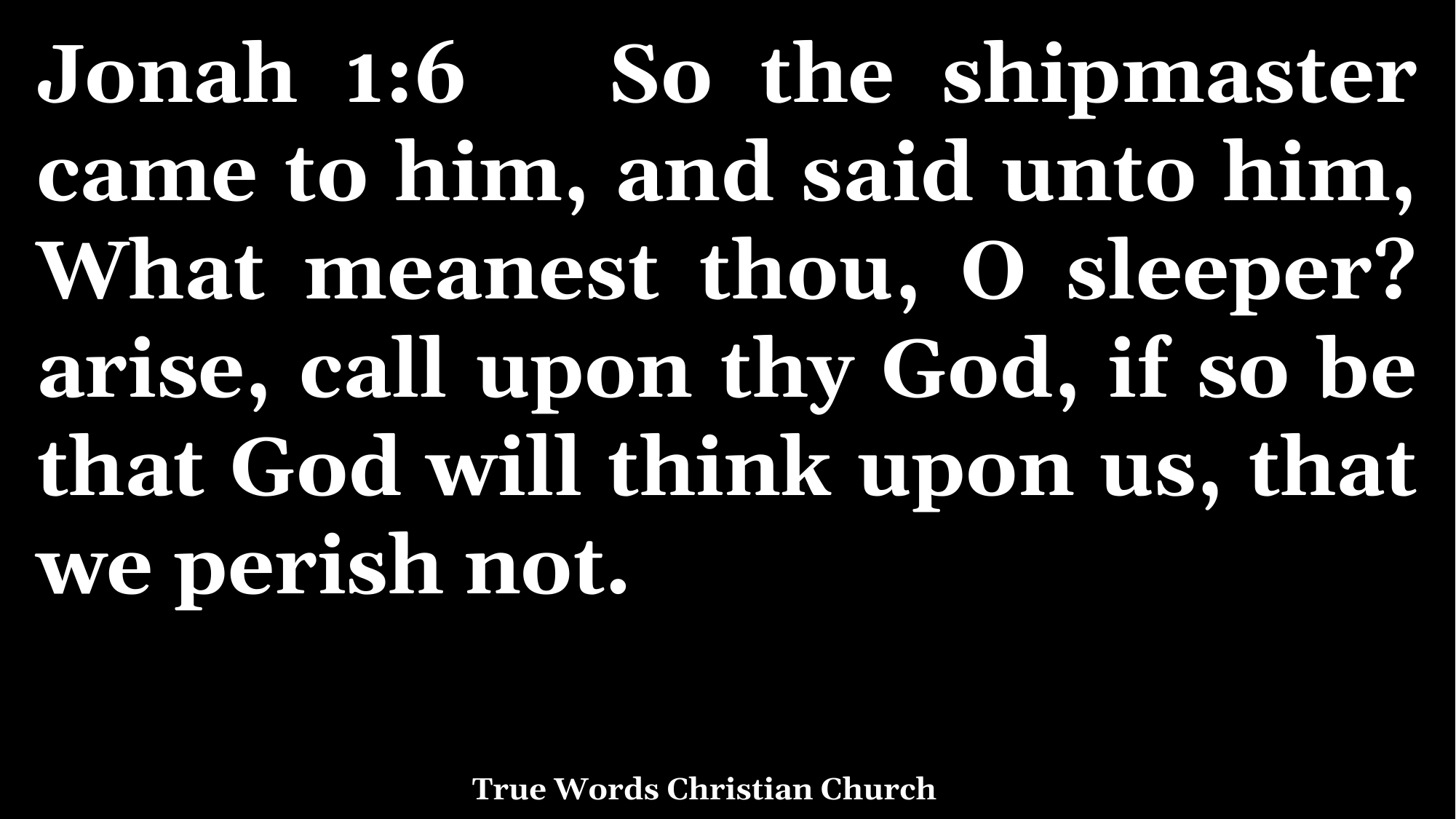

Jonah 1:6   So the shipmaster came to him, and said unto him, What meanest thou, O sleeper? arise, call upon thy God, if so be that God will think upon us, that we perish not.
True Words Christian Church